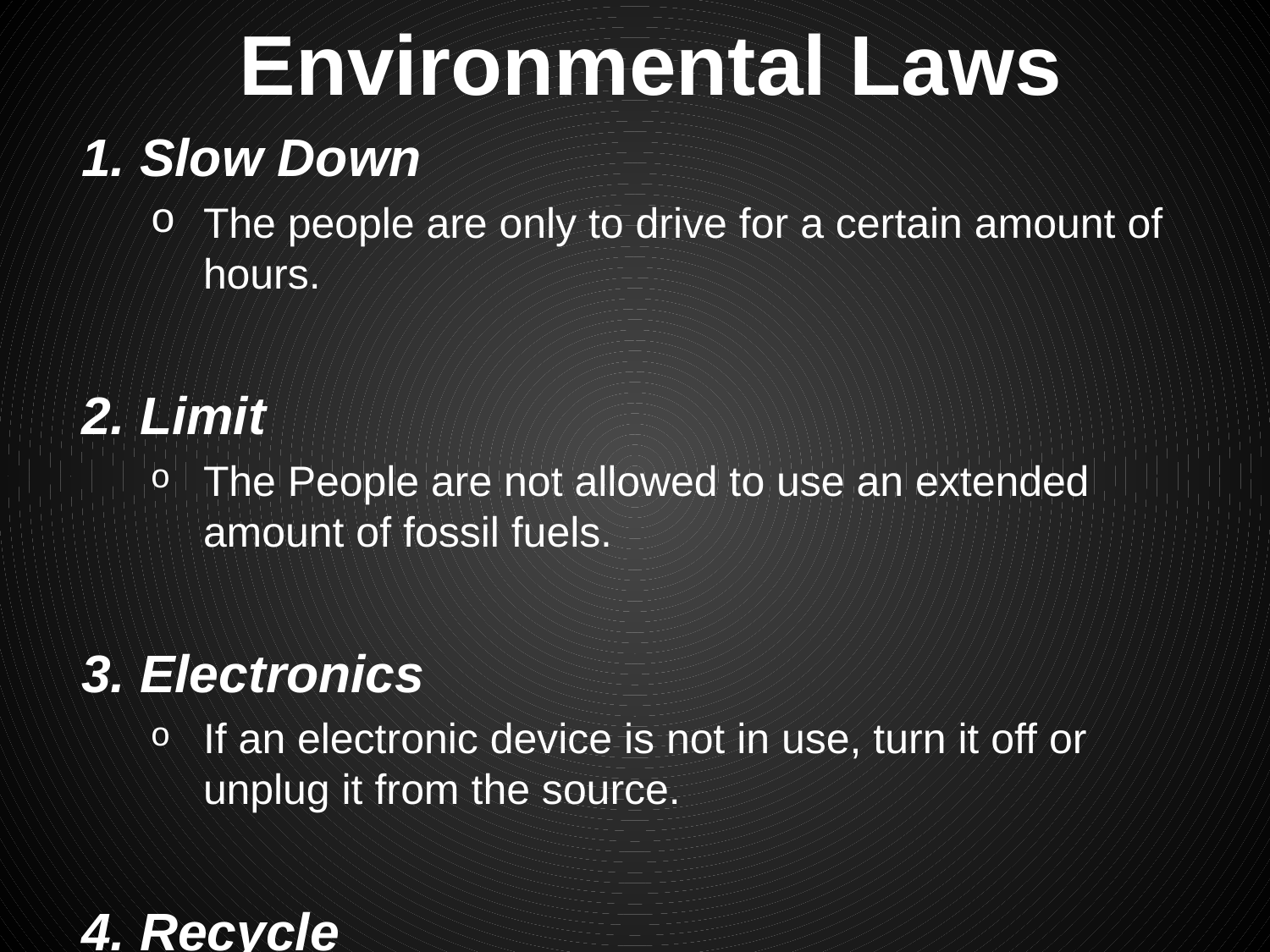

# Environmental Laws
Slow Down
The people are only to drive for a certain amount of hours.

Limit
The People are not allowed to use an extended amount of fossil fuels.

Electronics
If an electronic device is not in use, turn it off or unplug it from the source.

Recycle
Everyone is to recycle.